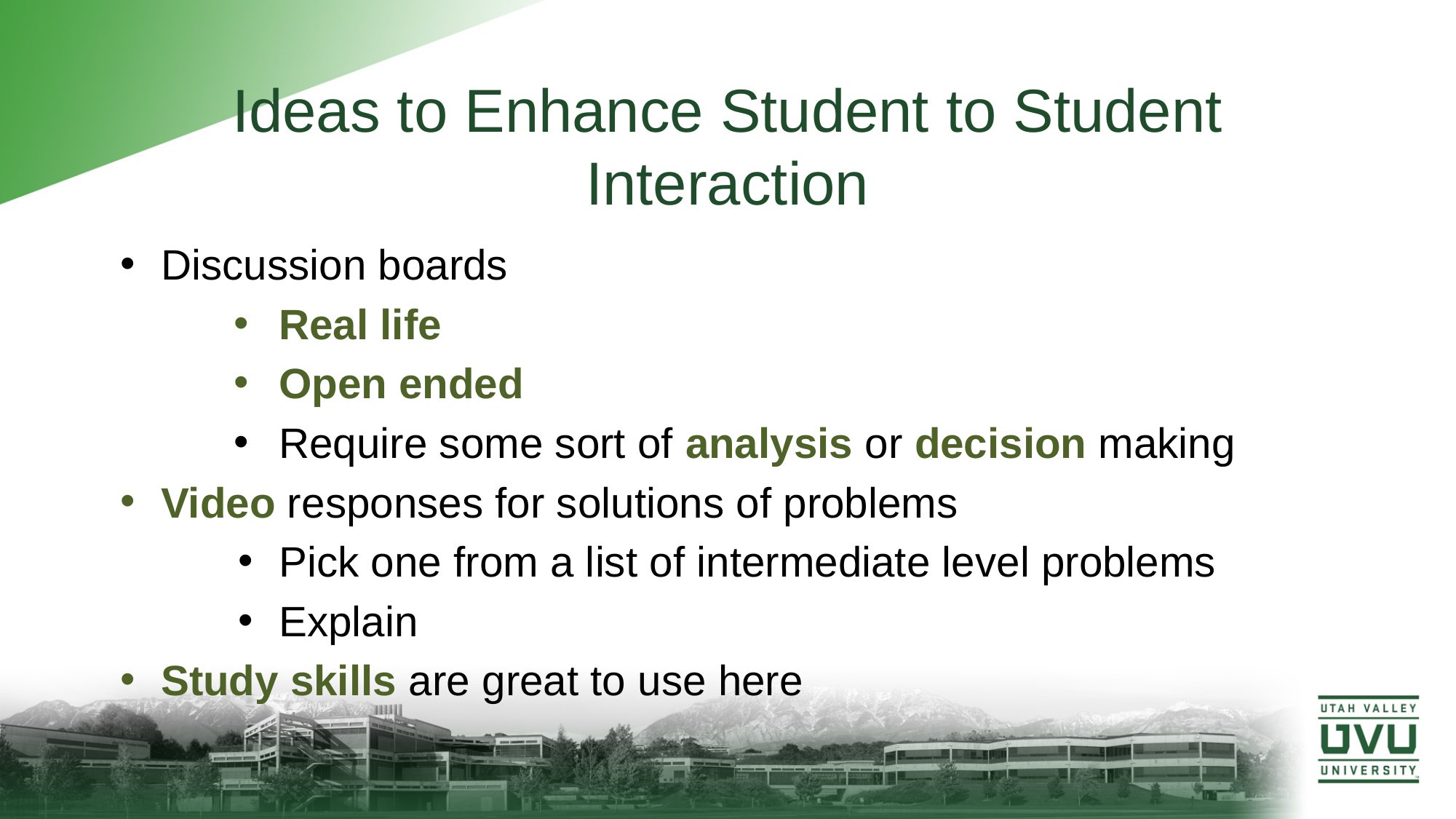

# Ideas to Enhance Student to Student Interaction
Discussion boards
Real life
Open ended
Require some sort of analysis or decision making
Video responses for solutions of problems
Pick one from a list of intermediate level problems
Explain
Study skills are great to use here